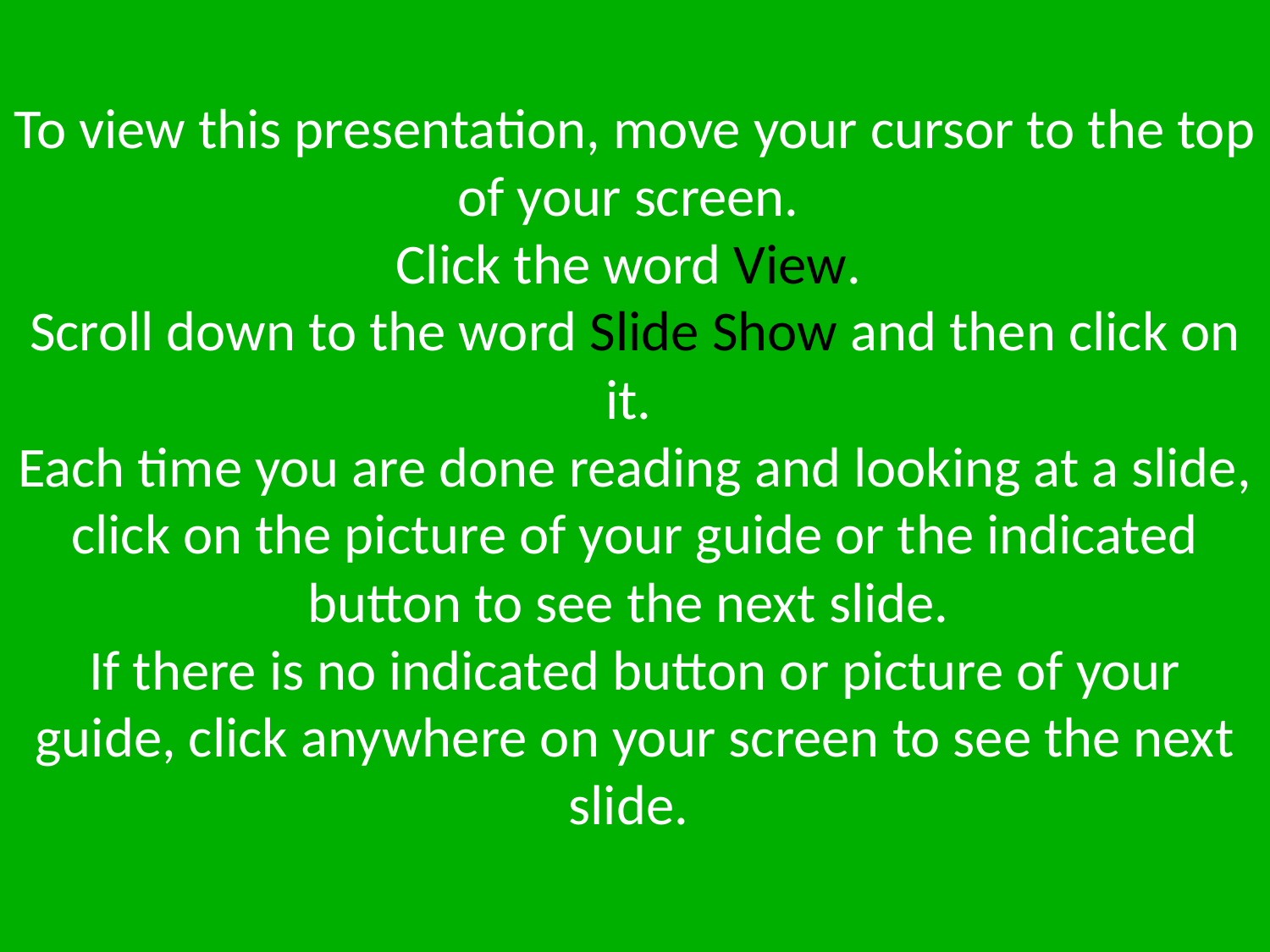

#
To view this presentation, move your cursor to the top of your screen.
Click the word View.
Scroll down to the word Slide Show and then click on it.
Each time you are done reading and looking at a slide, click on the picture of your guide or the indicated button to see the next slide.
If there is no indicated button or picture of your guide, click anywhere on your screen to see the next slide.